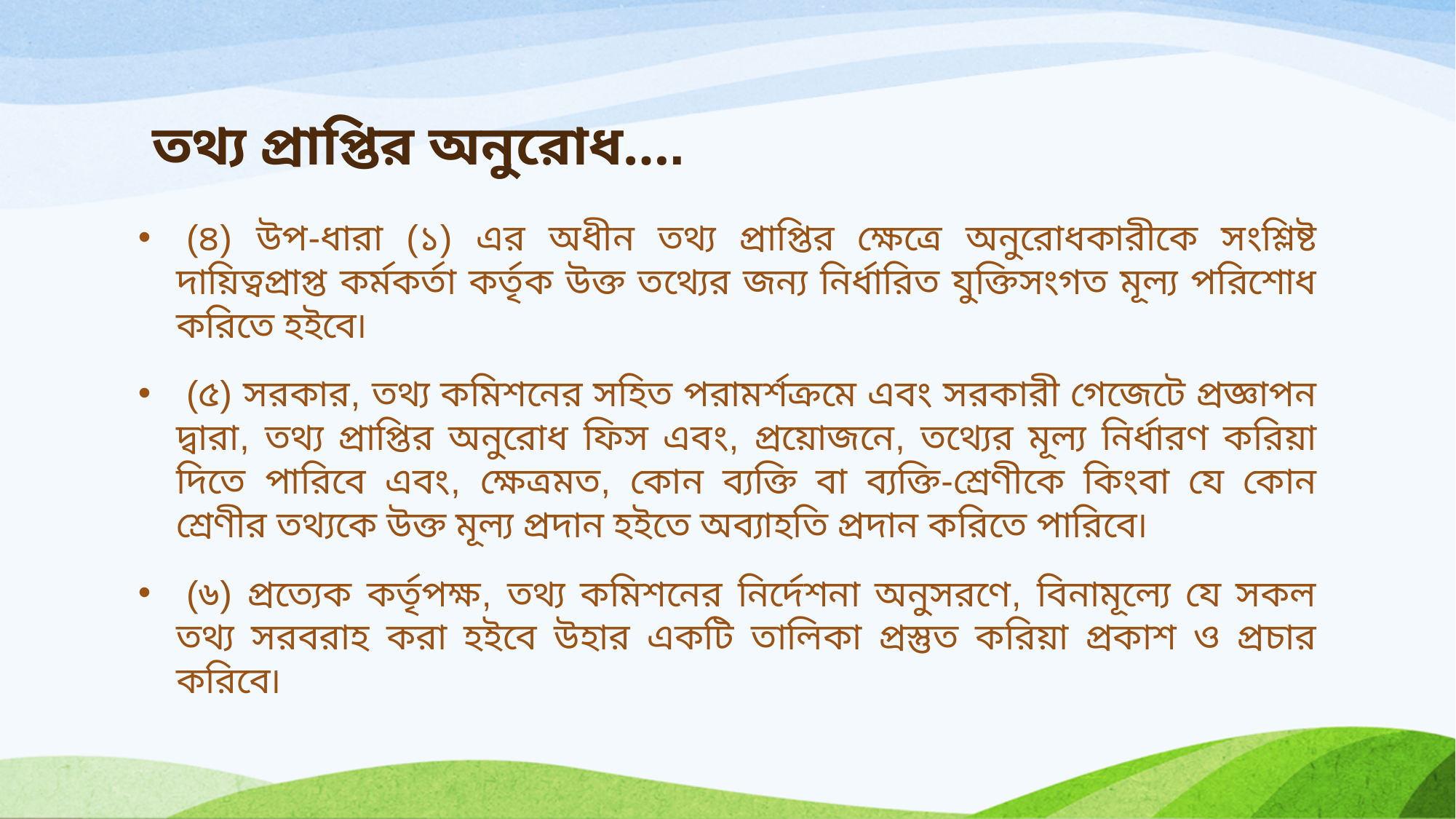

# তথ্য প্রাপ্তির অনুরোধ….
 (৪) উপ-ধারা (১) এর অধীন তথ্য প্রাপ্তির ক্ষেত্রে অনুরোধকারীকে সংশ্লিষ্ট দায়িত্বপ্রাপ্ত কর্মকর্তা কর্তৃক উক্ত তথ্যের জন্য নির্ধারিত যুক্তিসংগত মূল্য পরিশোধ করিতে হইবে৷
 (৫) সরকার, তথ্য কমিশনের সহিত পরামর্শক্রমে এবং সরকারী গেজেটে প্রজ্ঞাপন দ্বারা, তথ্য প্রাপ্তির অনুরোধ ফিস এবং, প্রয়োজনে, তথ্যের মূল্য নির্ধারণ করিয়া দিতে পারিবে এবং, ক্ষেত্রমত, কোন ব্যক্তি বা ব্যক্তি-শ্রেণীকে কিংবা যে কোন শ্রেণীর তথ্যকে উক্ত মূল্য প্রদান হইতে অব্যাহতি প্রদান করিতে পারিবে৷
 (৬) প্রত্যেক কর্তৃপক্ষ, তথ্য কমিশনের নির্দেশনা অনুসরণে, বিনামূল্যে যে সকল তথ্য সরবরাহ করা হইবে উহার একটি তালিকা প্রস্তুত করিয়া প্রকাশ ও প্রচার করিবে৷